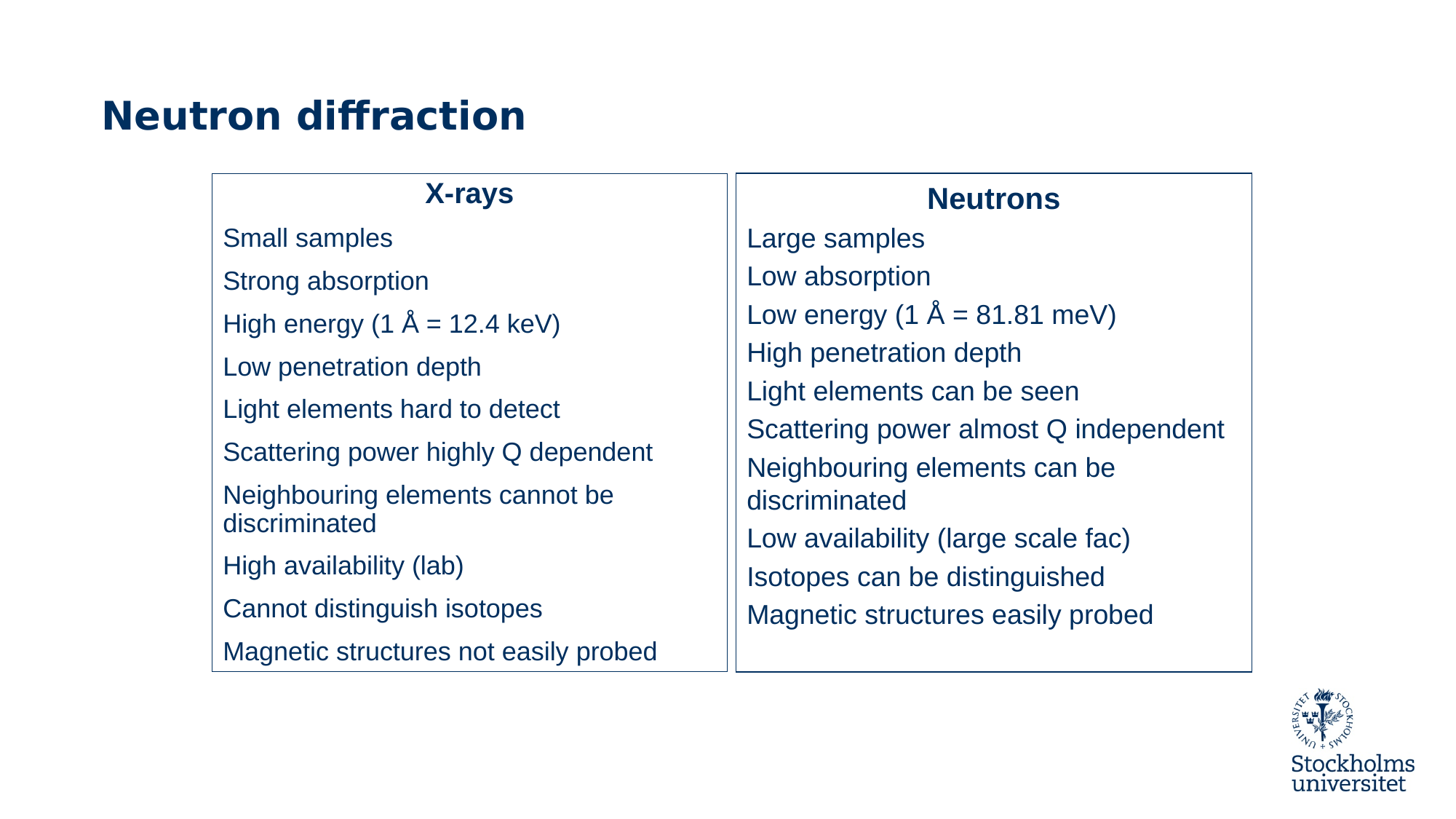

# Neutron diffraction

X-rays
Small samples
Strong absorption
High energy (1 Å = 12.4 keV)
Low penetration depth
Light elements hard to detect
Scattering power highly Q dependent
Neighbouring elements cannot be discriminated
High availability (lab)
Cannot distinguish isotopes
Magnetic structures not easily probed
Neutrons
Large samples
Low absorption
Low energy (1 Å = 81.81 meV)
High penetration depth
Light elements can be seen
Scattering power almost Q independent
Neighbouring elements can be discriminated
Low availability (large scale fac)
Isotopes can be distinguished
Magnetic structures easily probed